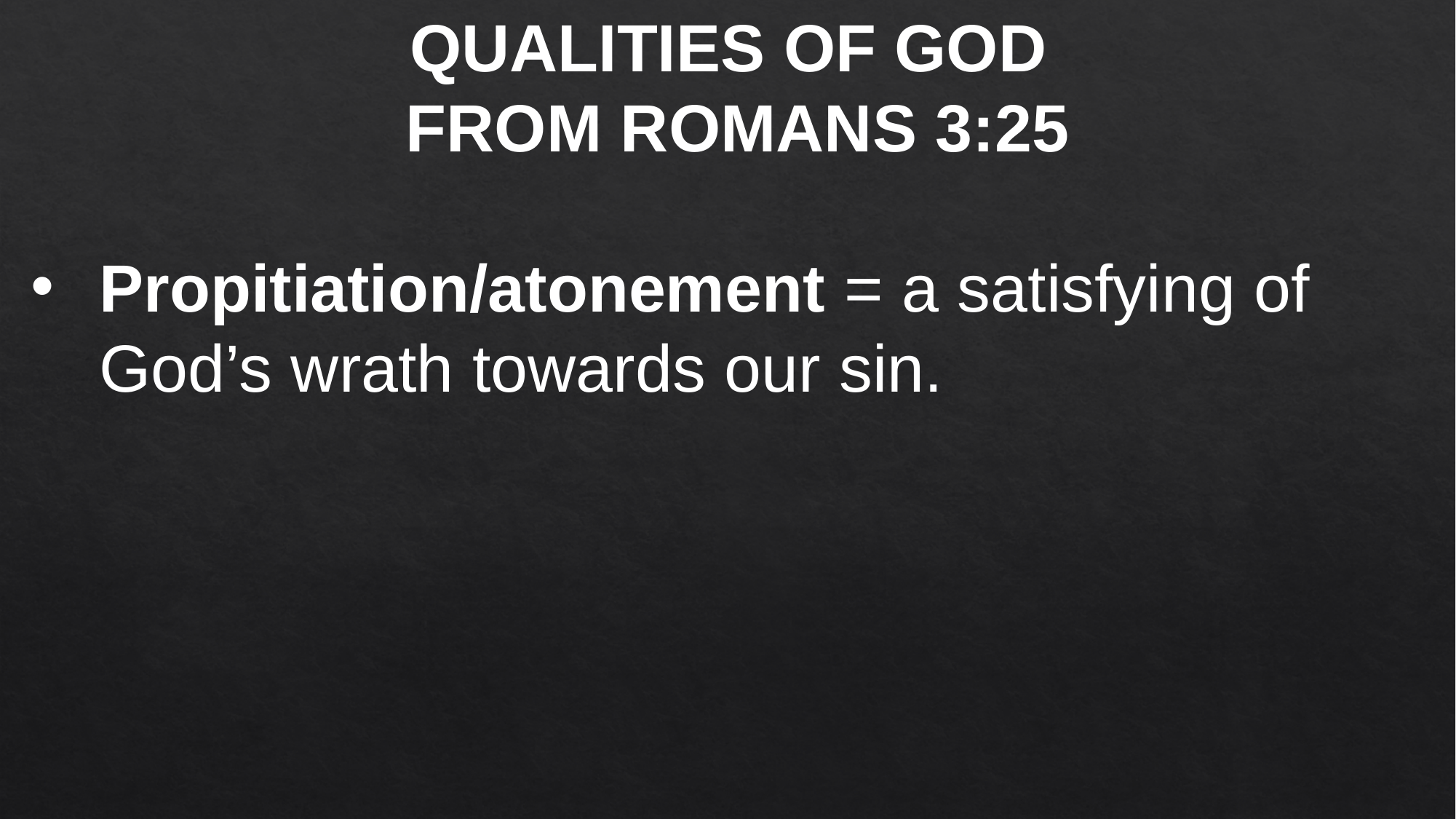

QUALITIES OF GOD
FROM ROMANS 3:25

Propitiation/atonement = a satisfying of God’s wrath towards our sin.